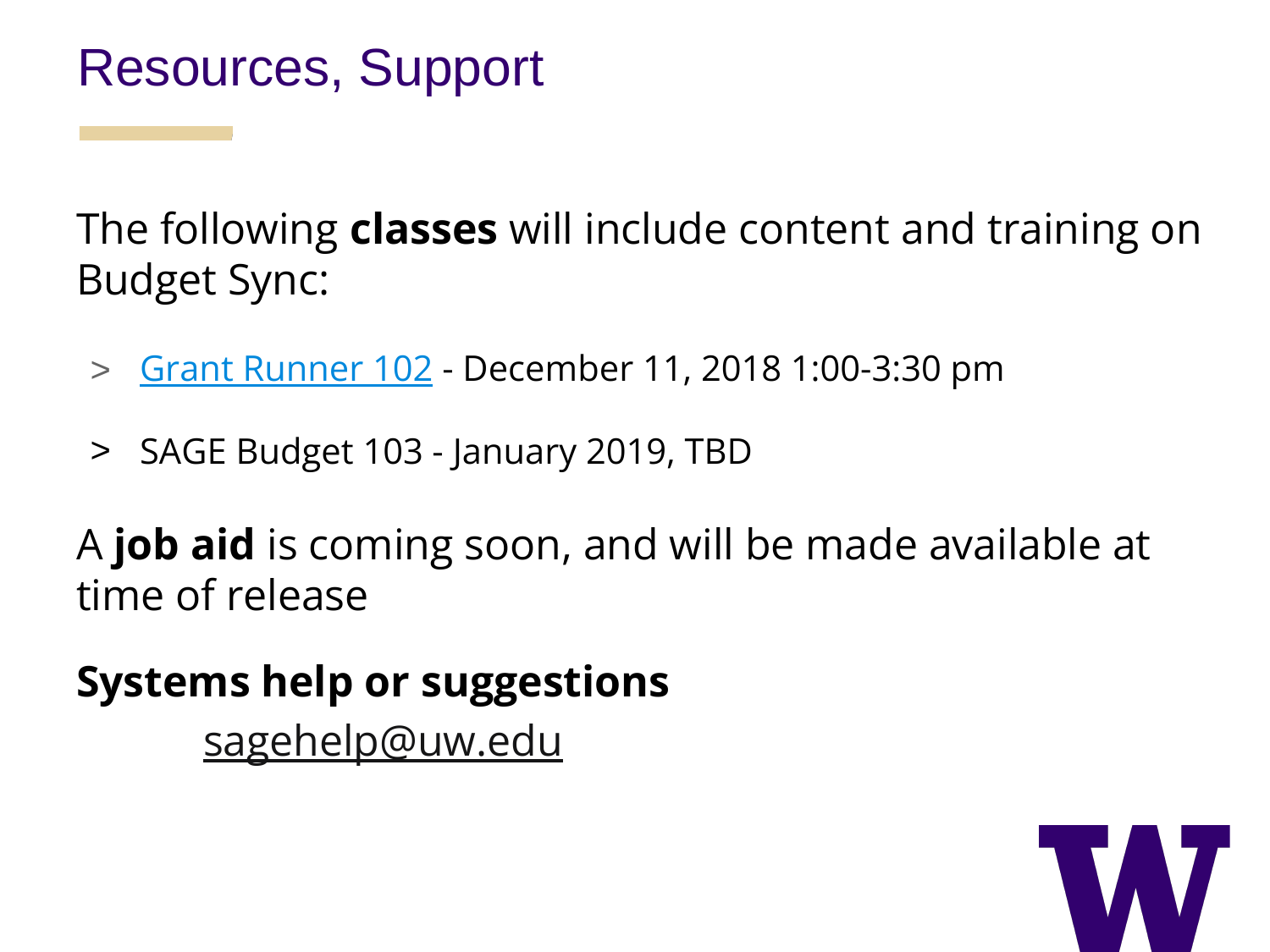

Resources, Support
The following classes will include content and training on Budget Sync:
Grant Runner 102 - December 11, 2018 1:00-3:30 pm
SAGE Budget 103 - January 2019, TBD
A job aid is coming soon, and will be made available at time of release
Systems help or suggestions
sagehelp@uw.edu